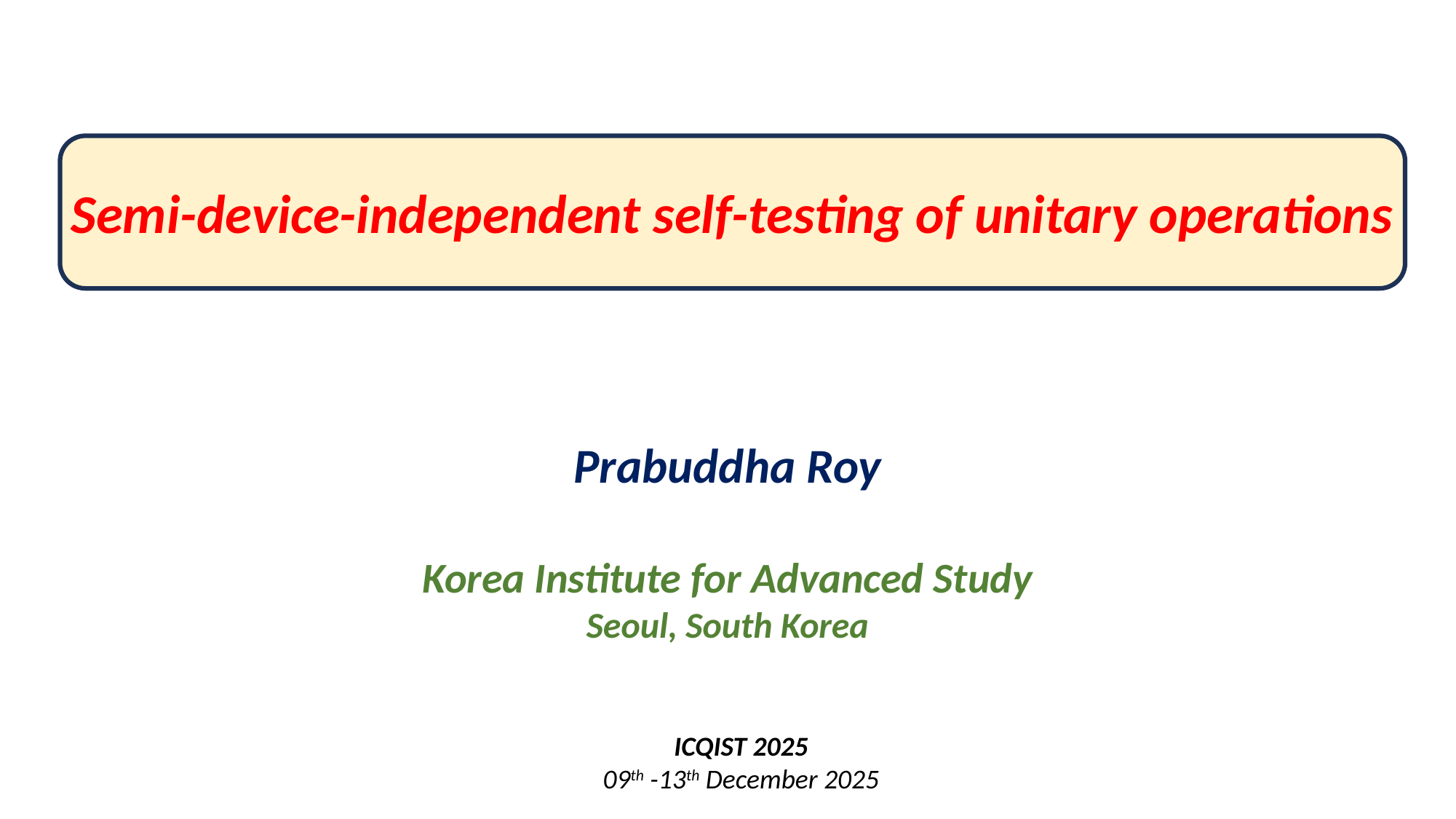

Semi-device-independent self-testing of unitary operations
Prabuddha Roy

Korea Institute for Advanced Study
Seoul, South Korea
ICQIST 2025
09th -13th December 2025